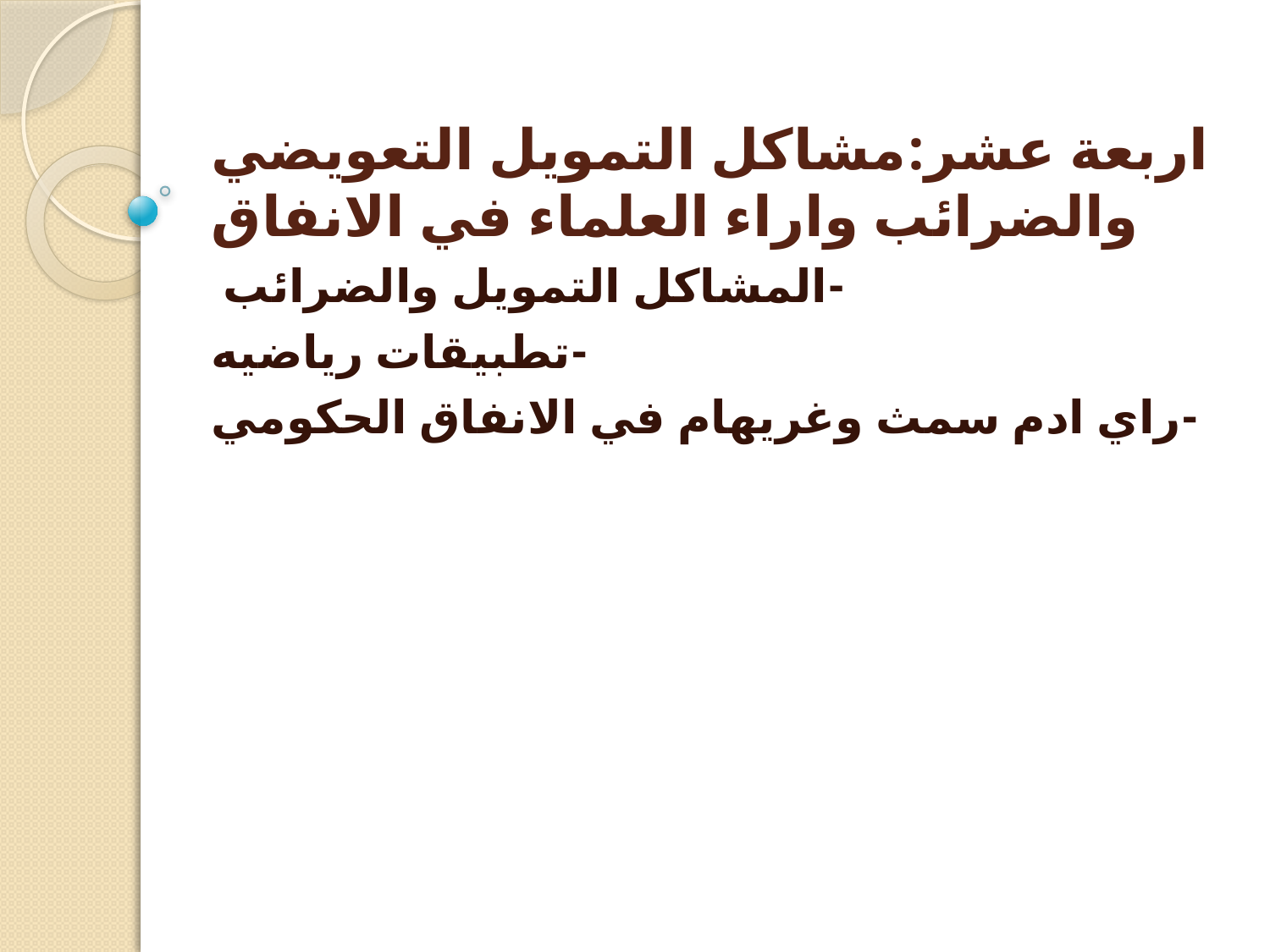

# اربعة عشر:مشاكل التمويل التعويضي  والضرائب واراء العلماء في الانفاق
-المشاكل التمويل والضرائب
-تطبيقات رياضيه
-راي ادم سمث وغريهام في الانفاق الحكومي